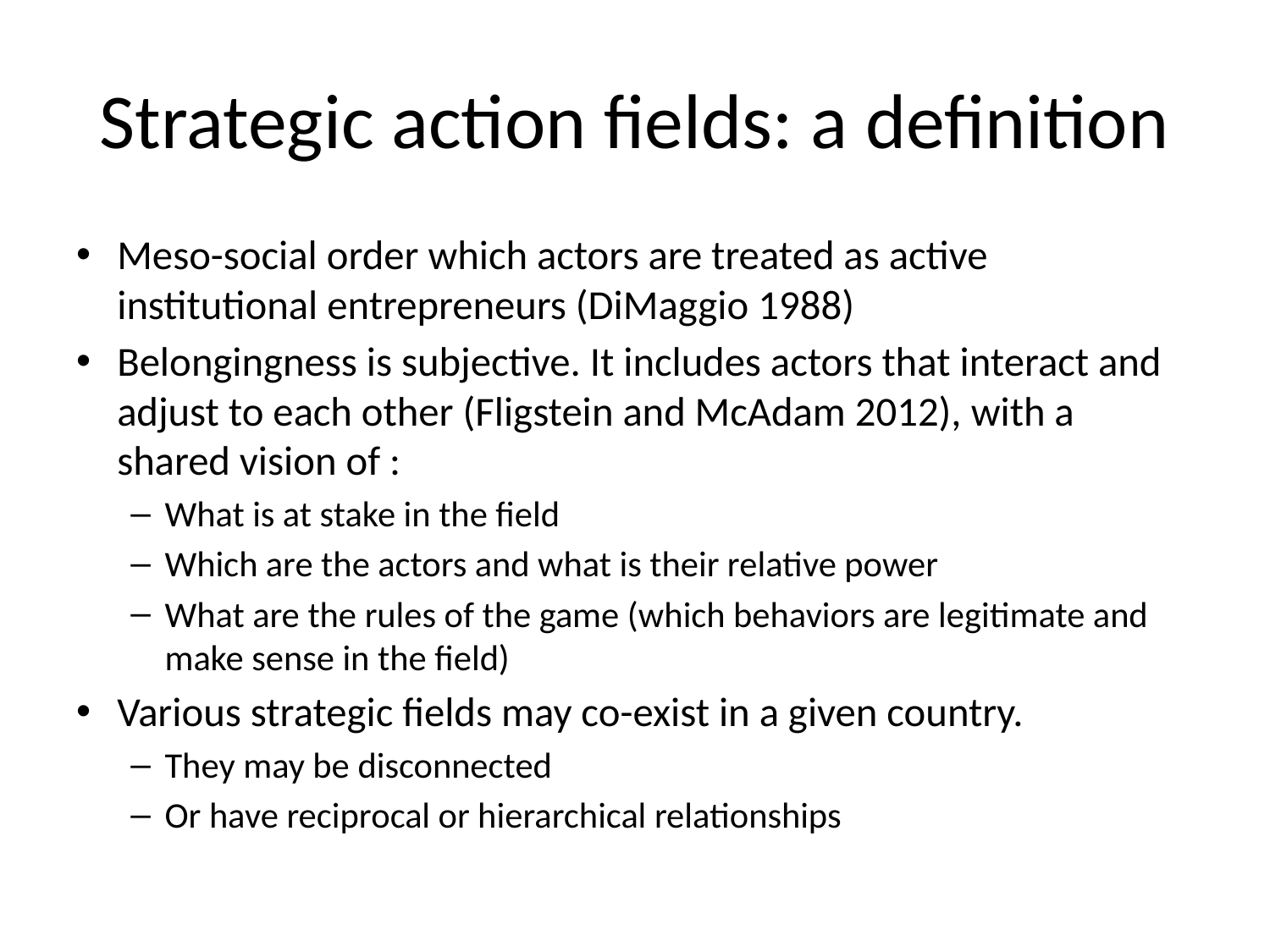

# Strategic action fields: a definition
Meso-social order which actors are treated as active institutional entrepreneurs (DiMaggio 1988)
Belongingness is subjective. It includes actors that interact and adjust to each other (Fligstein and McAdam 2012), with a shared vision of :
What is at stake in the field
Which are the actors and what is their relative power
What are the rules of the game (which behaviors are legitimate and make sense in the field)
Various strategic fields may co-exist in a given country.
They may be disconnected
Or have reciprocal or hierarchical relationships